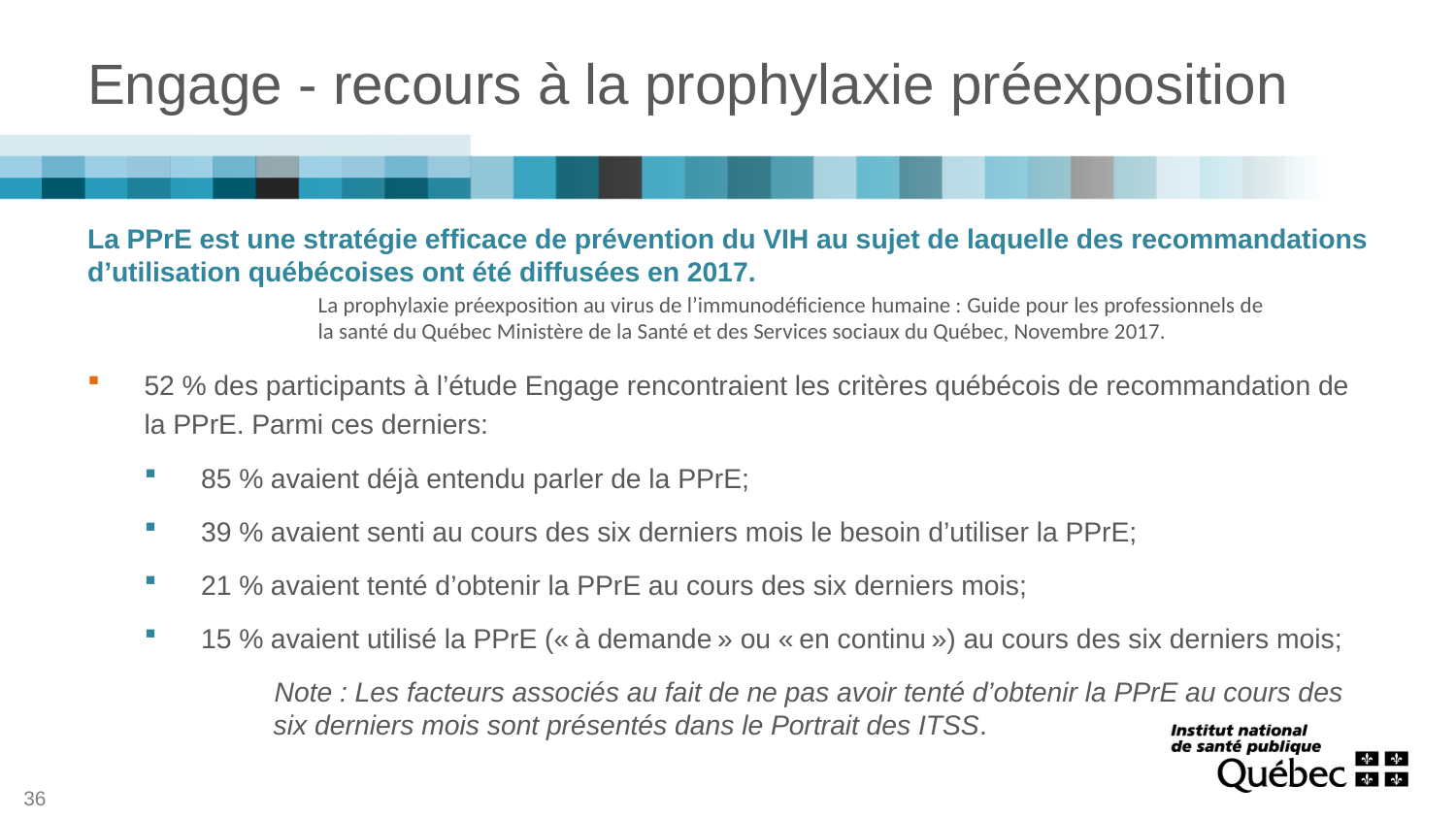

# Engage - recours à la prophylaxie préexposition
La PPrE est une stratégie efficace de prévention du VIH au sujet de laquelle des recommandations d’utilisation québécoises ont été diffusées en 2017.

52 % des participants à l’étude Engage rencontraient les critères québécois de recommandation de la PPrE. Parmi ces derniers:
85 % avaient déjà entendu parler de la PPrE;
39 % avaient senti au cours des six derniers mois le besoin d’utiliser la PPrE;
21 % avaient tenté d’obtenir la PPrE au cours des six derniers mois;
15 % avaient utilisé la PPrE (« à demande » ou « en continu ») au cours des six derniers mois;
Note : Les facteurs associés au fait de ne pas avoir tenté d’obtenir la PPrE au cours des six derniers mois sont présentés dans le Portrait des ITSS.
La prophylaxie préexposition au virus de l’immunodéficience humaine : Guide pour les professionnels de la santé du Québec Ministère de la Santé et des Services sociaux du Québec, Novembre 2017.
36